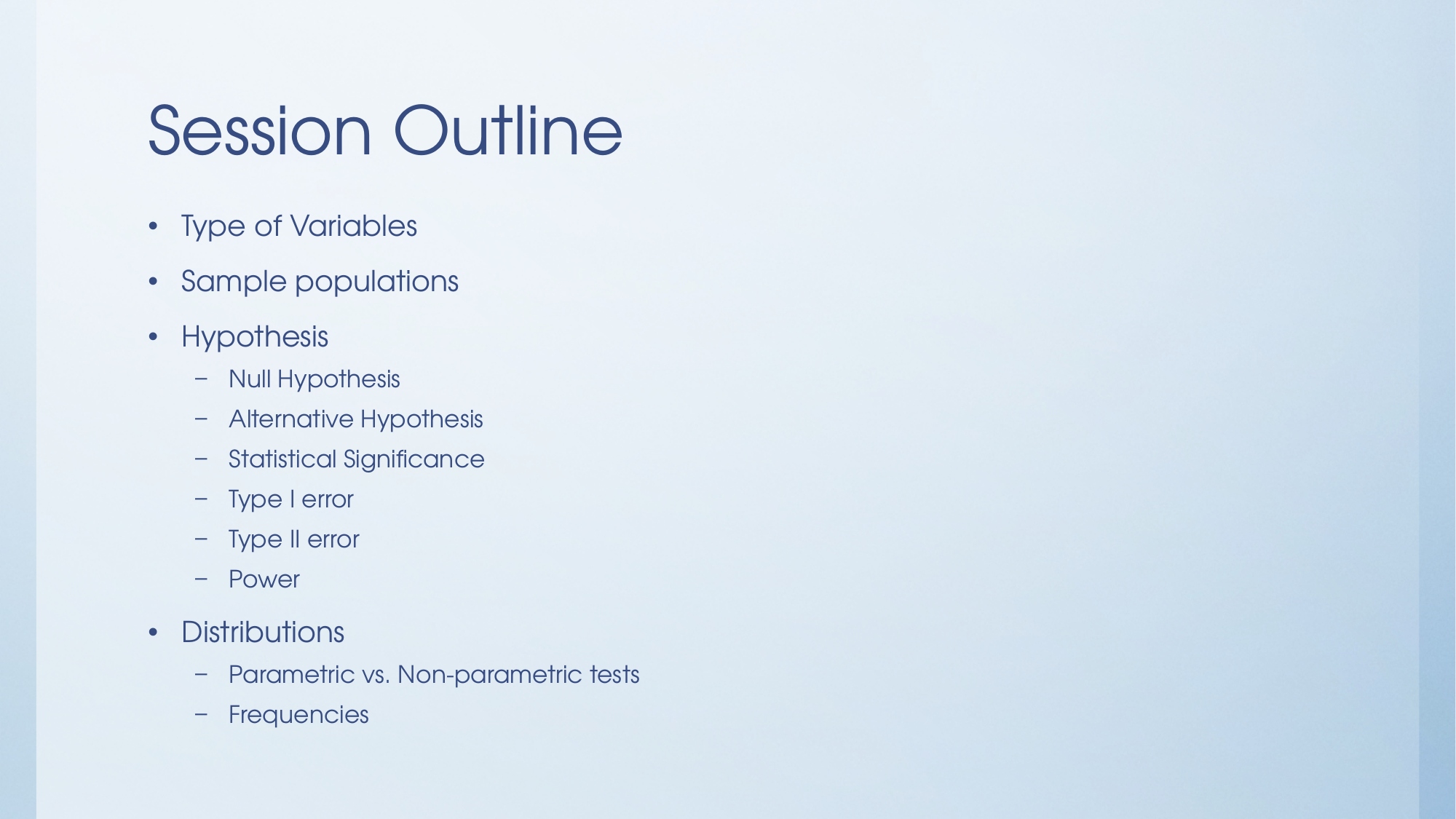

# Session Outline
Type of Variables
Sample populations
Hypothesis
Null Hypothesis
Alternative Hypothesis
Statistical Significance
Type I error
Type II error
Power
Distributions
Parametric vs. Non-parametric tests
Frequencies